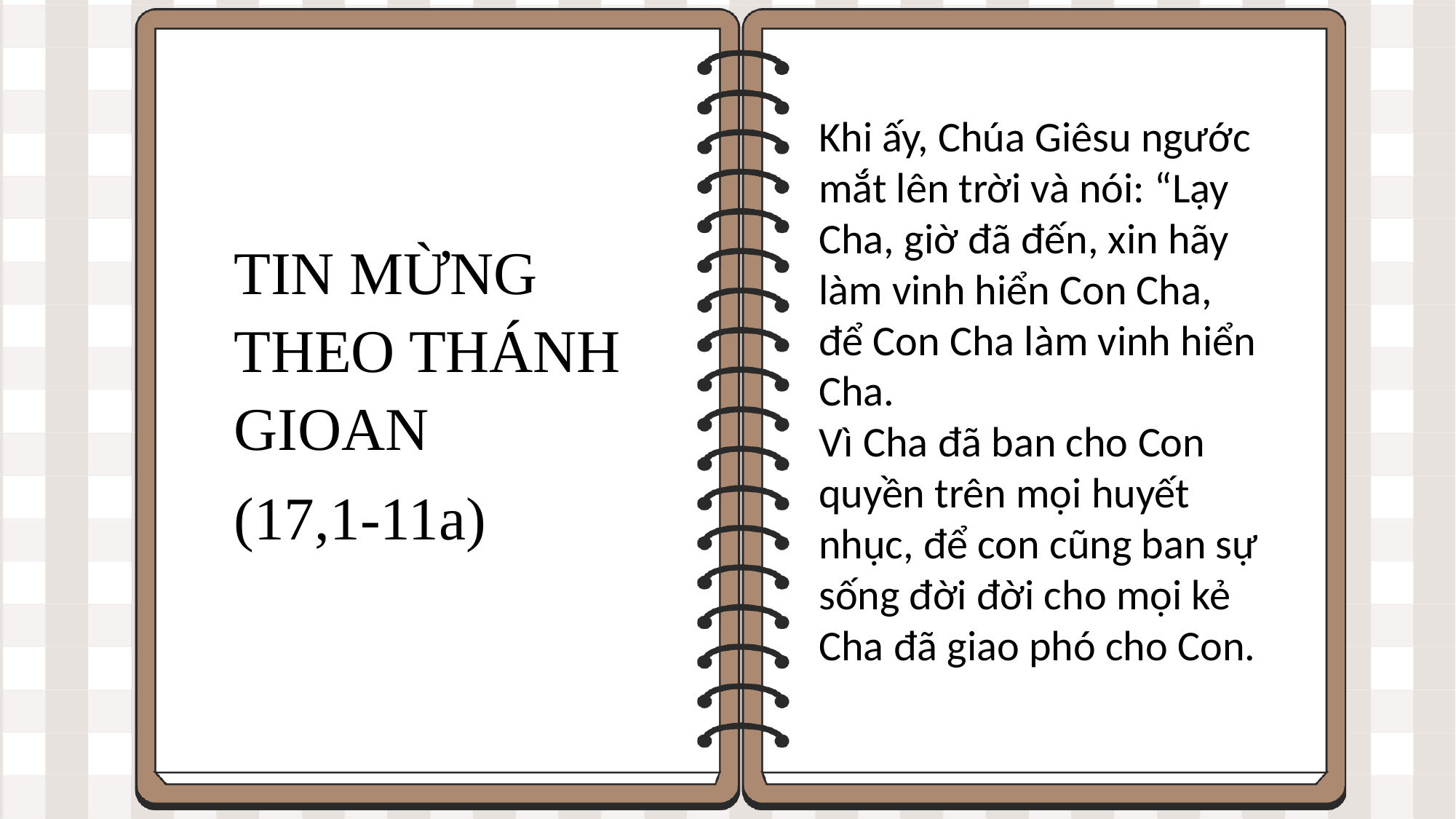

Khi ấy, Chúa Giêsu ngước mắt lên trời và nói: “Lạy Cha, giờ đã đến, xin hãy làm vinh hiển Con Cha, để Con Cha làm vinh hiển Cha.
Vì Cha đã ban cho Con quyền trên mọi huyết nhục, để con cũng ban sự sống đời đời cho mọi kẻ Cha đã giao phó cho Con.
TIN MỪNG THEO THÁNH GIOAN
(17,1-11a)